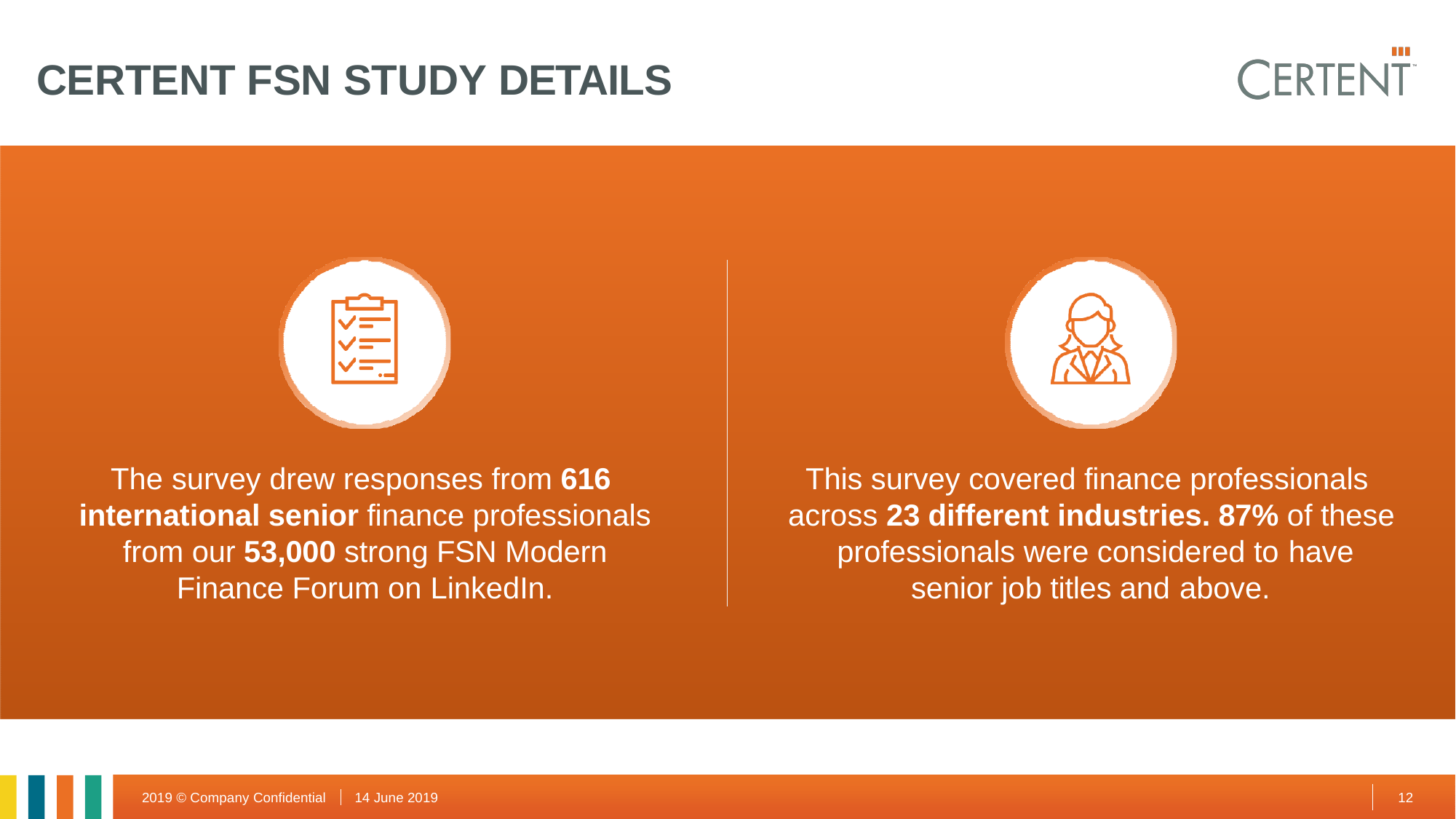

# CERTENT FSN STUDY DETAILS

The survey drew responses from 616  international senior finance professionals  from our 53,000 strong FSN Modern  Finance Forum on LinkedIn.
This survey covered finance professionals  across 23 different industries. 87% of these  professionals were considered to have
senior job titles and above.

14 June 2019
12
2019 © Company Confidential